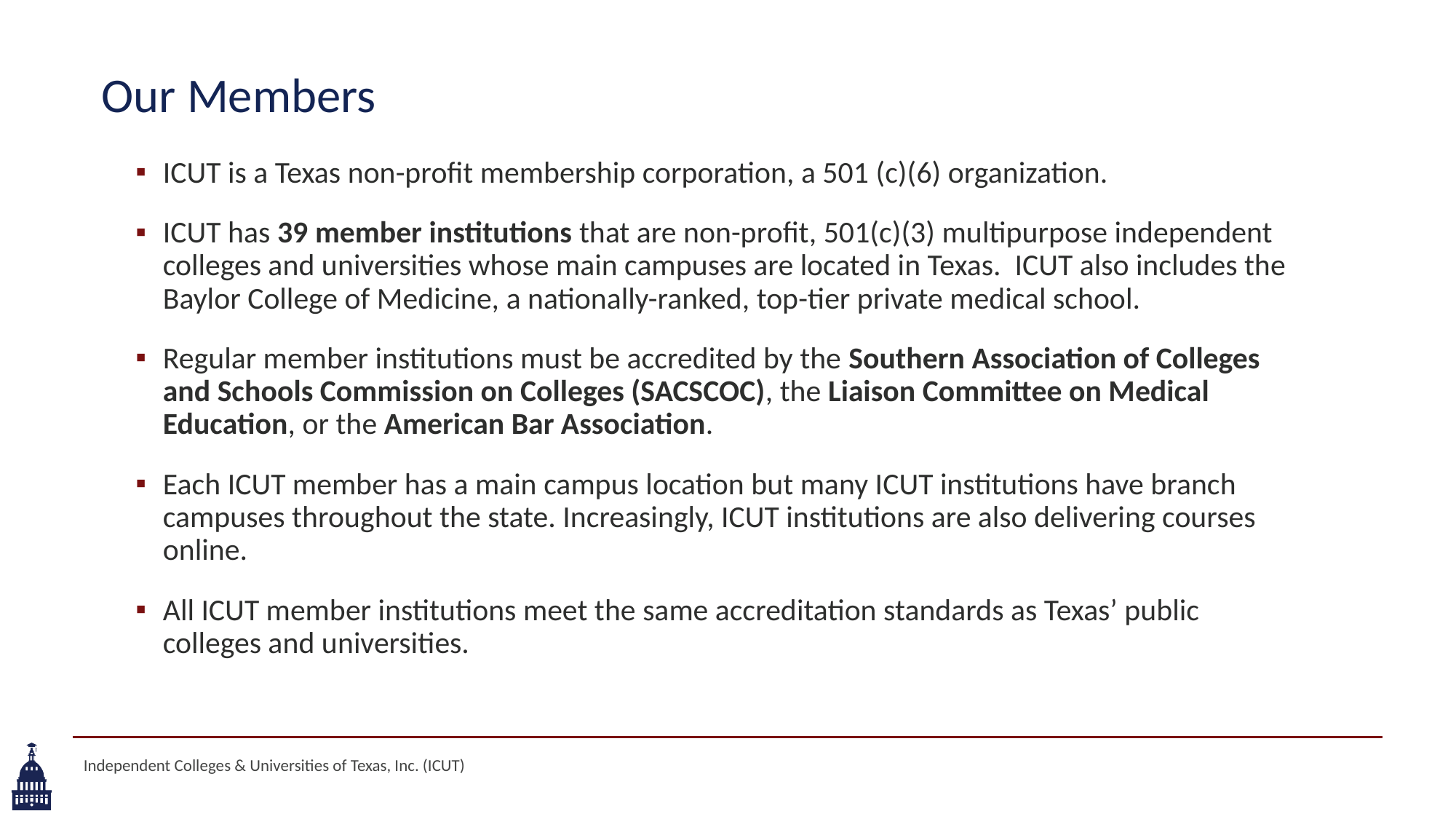

# Our Members
ICUT is a Texas non-profit membership corporation, a 501 (c)(6) organization.
ICUT has 39 member institutions that are non-profit, 501(c)(3) multipurpose independent colleges and universities whose main campuses are located in Texas.  ICUT also includes the Baylor College of Medicine, a nationally-ranked, top-tier private medical school.
Regular member institutions must be accredited by the Southern Association of Colleges and Schools Commission on Colleges (SACSCOC), the Liaison Committee on Medical Education, or the American Bar Association.
Each ICUT member has a main campus location but many ICUT institutions have branch campuses throughout the state. Increasingly, ICUT institutions are also delivering courses online.
All ICUT member institutions meet the same accreditation standards as Texas’ public colleges and universities.
Independent Colleges & Universities of Texas, Inc. (ICUT)